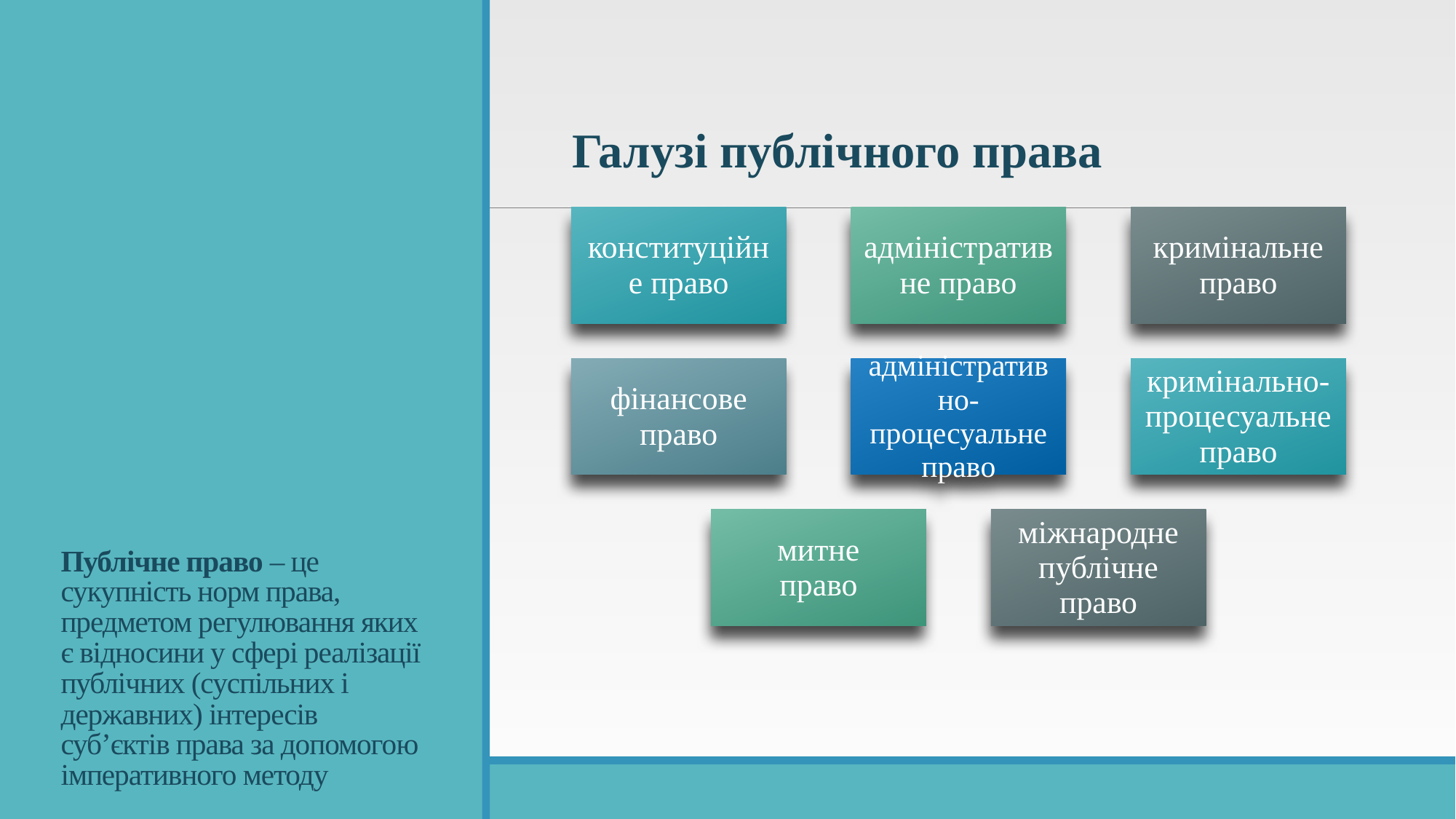

Галузі публічного права
конституційне право
адміністративне право
кримінальне право
фінансове
право
адміністративно-процесуальне право
кримінально-процесуальне право
митне
право
міжнародне публічне право
# Публічне право – це сукупність норм права, предметом регулювання яких є відносини у сфері реалізації публічних (суспільних і державних) інтересів суб’єктів права за допомогою імперативного методу